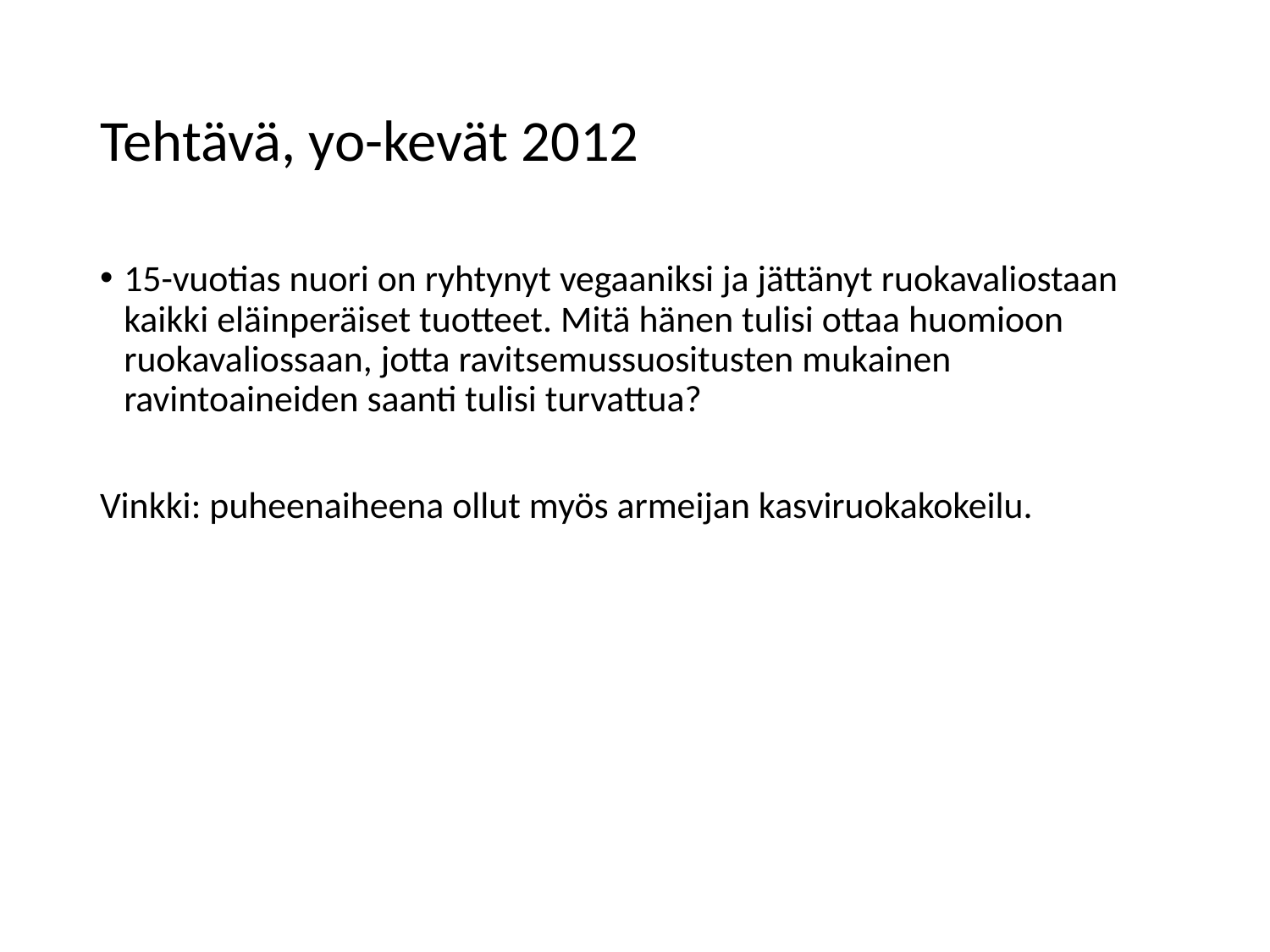

# Tehtävä, yo-kevät 2012
15-vuotias nuori on ryhtynyt vegaaniksi ja jättänyt ruokavaliostaan kaikki eläinperäiset tuotteet. Mitä hänen tulisi ottaa huomioon ruokavaliossaan, jotta ravitsemussuositusten mukainen ravintoaineiden saanti tulisi turvattua?

Vinkki: puheenaiheena ollut myös armeijan kasviruokakokeilu.